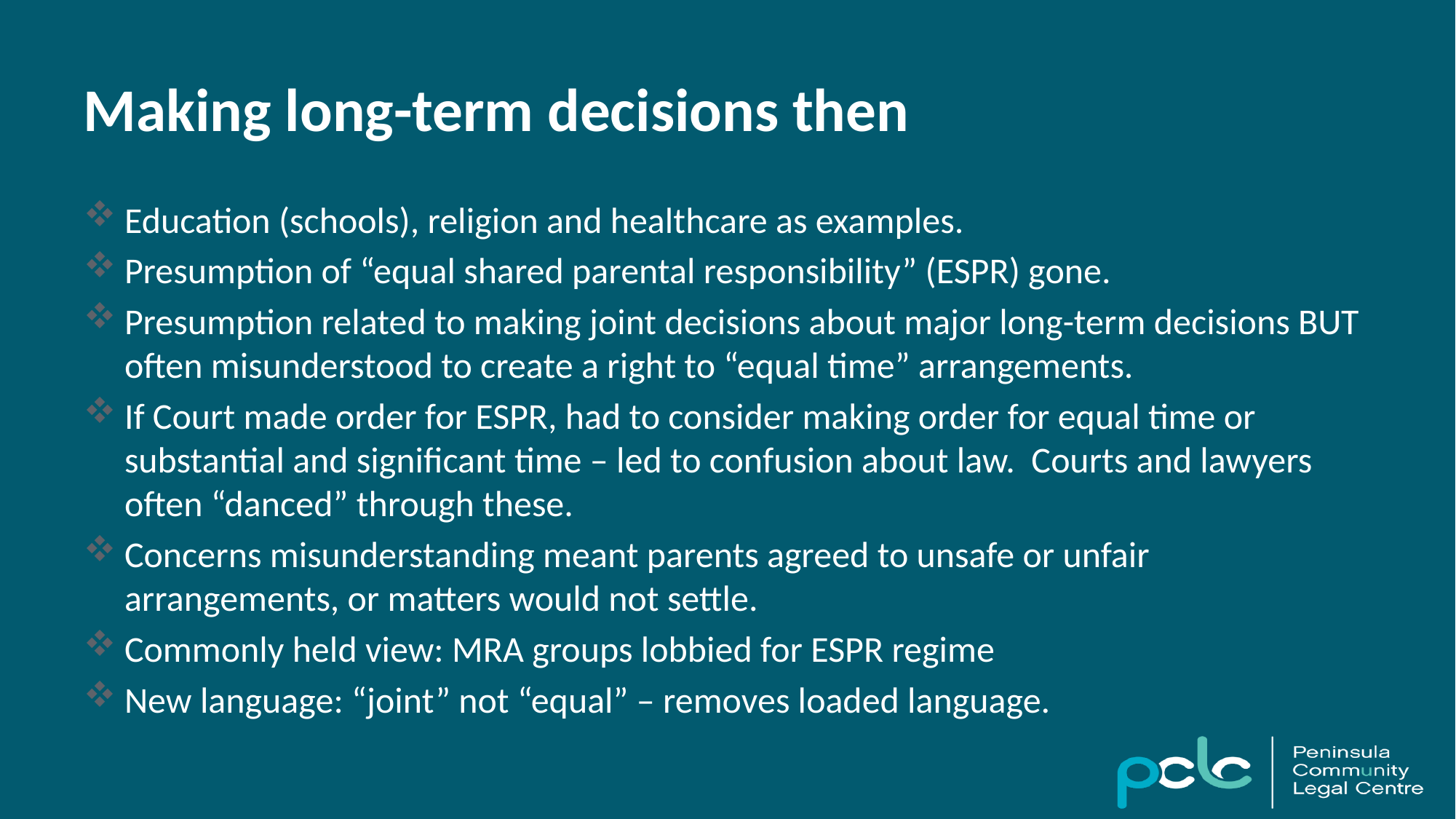

# Making long-term decisions then
Education (schools), religion and healthcare as examples.
Presumption of “equal shared parental responsibility” (ESPR) gone.
Presumption related to making joint decisions about major long-term decisions BUT often misunderstood to create a right to “equal time” arrangements.
If Court made order for ESPR, had to consider making order for equal time or substantial and significant time – led to confusion about law.  Courts and lawyers often “danced” through these.
Concerns misunderstanding meant parents agreed to unsafe or unfair arrangements, or matters would not settle.
Commonly held view: MRA groups lobbied for ESPR regime
New language: “joint” not “equal” – removes loaded language.